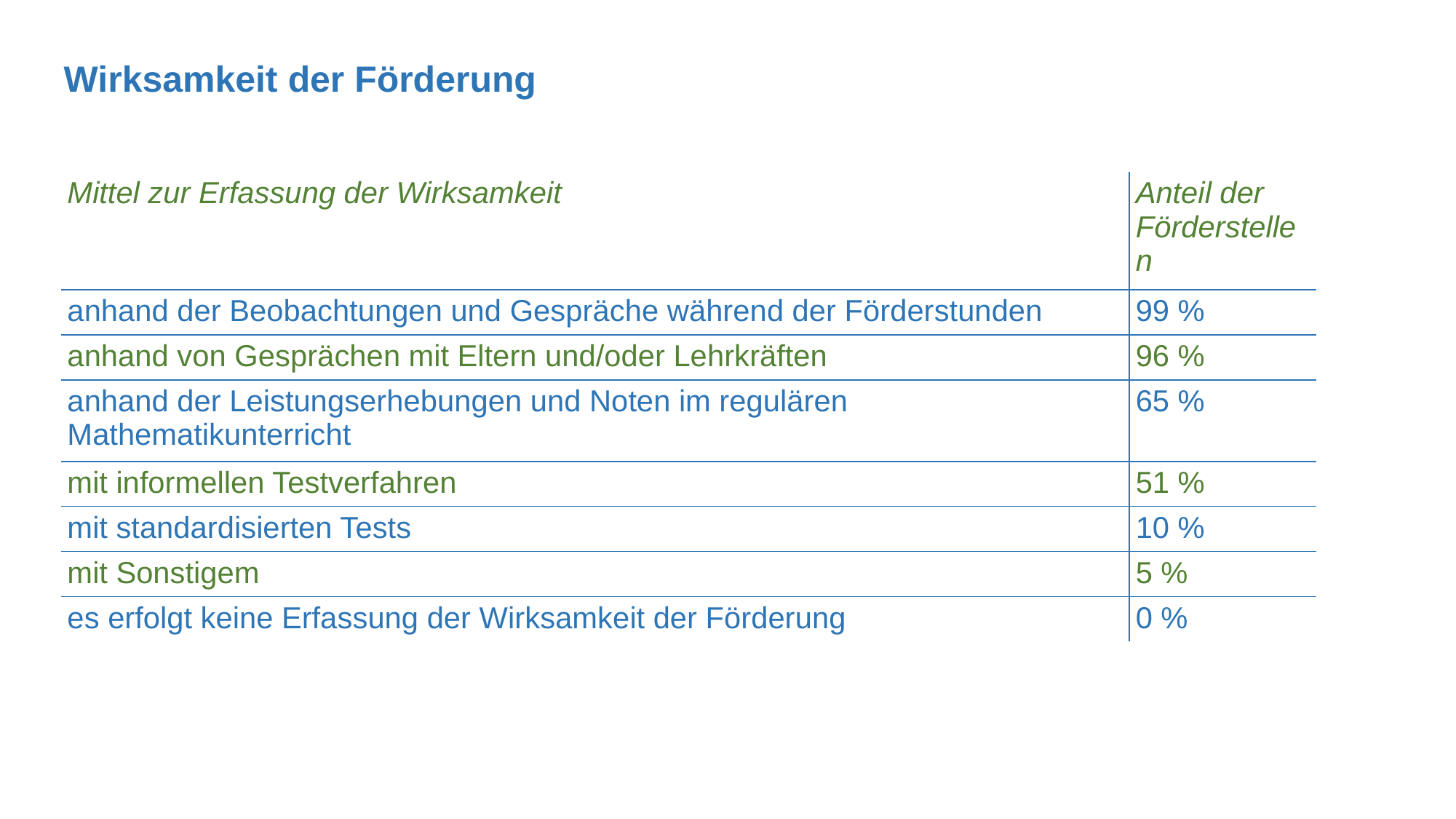

Wirksamkeit der Förderung
| Mittel zur Erfassung der Wirksamkeit | Anteil der Förderstellen |
| --- | --- |
| anhand der Beobachtungen und Gespräche während der Förderstunden | 99 % |
| anhand von Gesprächen mit Eltern und/oder Lehrkräften | 96 % |
| anhand der Leistungserhebungen und Noten im regulären Mathematikunterricht | 65 % |
| mit informellen Testverfahren | 51 % |
| mit standardisierten Tests | 10 % |
| mit Sonstigem | 5 % |
| es erfolgt keine Erfassung der Wirksamkeit der Förderung | 0 % |